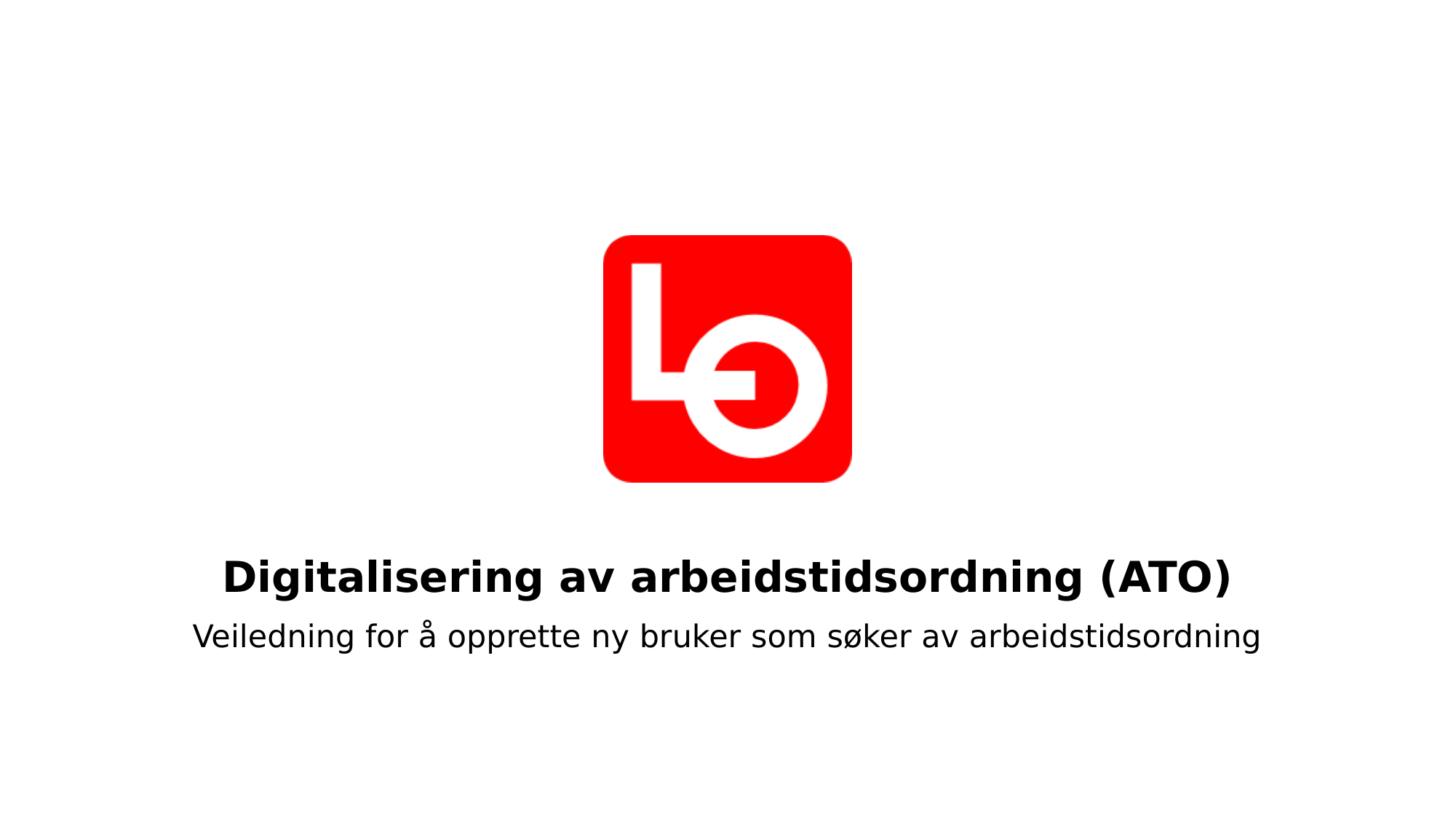

# Digitalisering av arbeidstidsordning (ATO)
Veiledning for å opprette ny bruker som søker av arbeidstidsordning